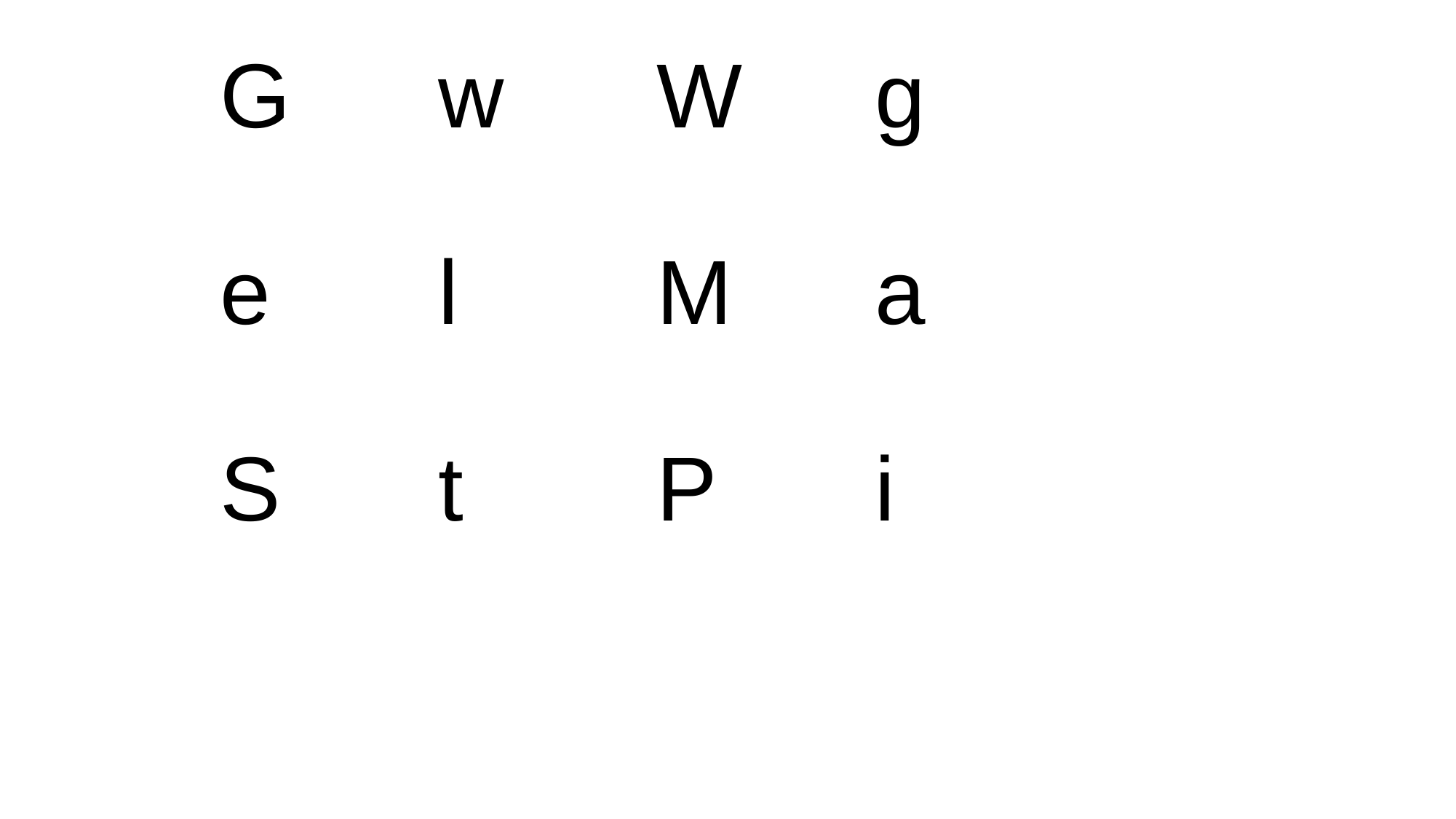

# G		w		W		g e		l		M		a S		t		P		i